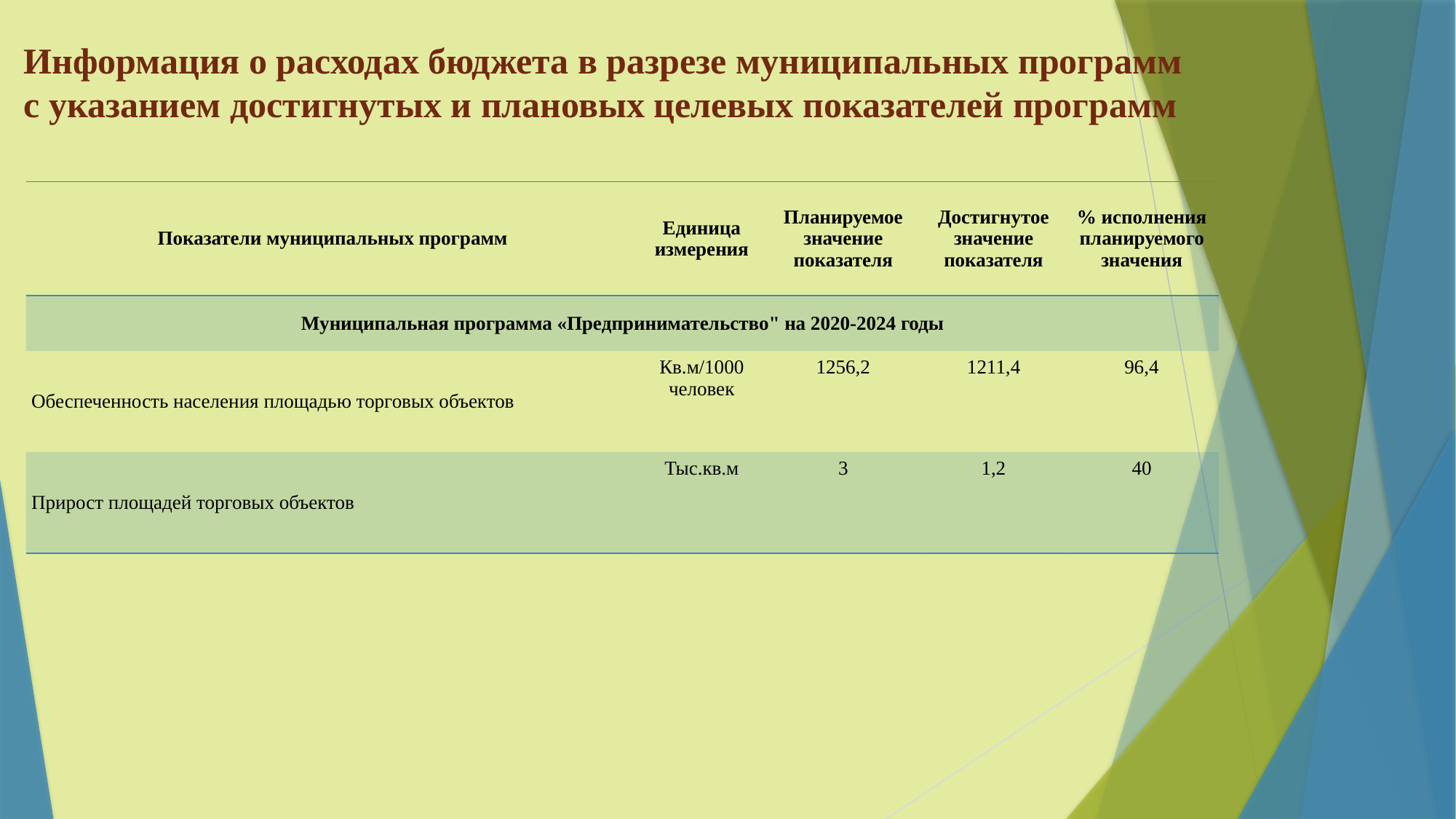

Информация о расходах бюджета в разрезе муниципальных программ
с указанием достигнутых и плановых целевых показателей программ
| Показатели муниципальных программ | Единица измерения | Планируемое значение показателя | Достигнутое значение показателя | % исполнения планируемого значения |
| --- | --- | --- | --- | --- |
| Муниципальная программа «Предпринимательство" на 2020-2024 годы |  |  |  |  |
| Обеспеченность населения площадью торговых объектов | Кв.м/1000 человек | 1256,2 | 1211,4 | 96,4 |
| Прирост площадей торговых объектов | Тыс.кв.м | 3 | 1,2 | 40 |